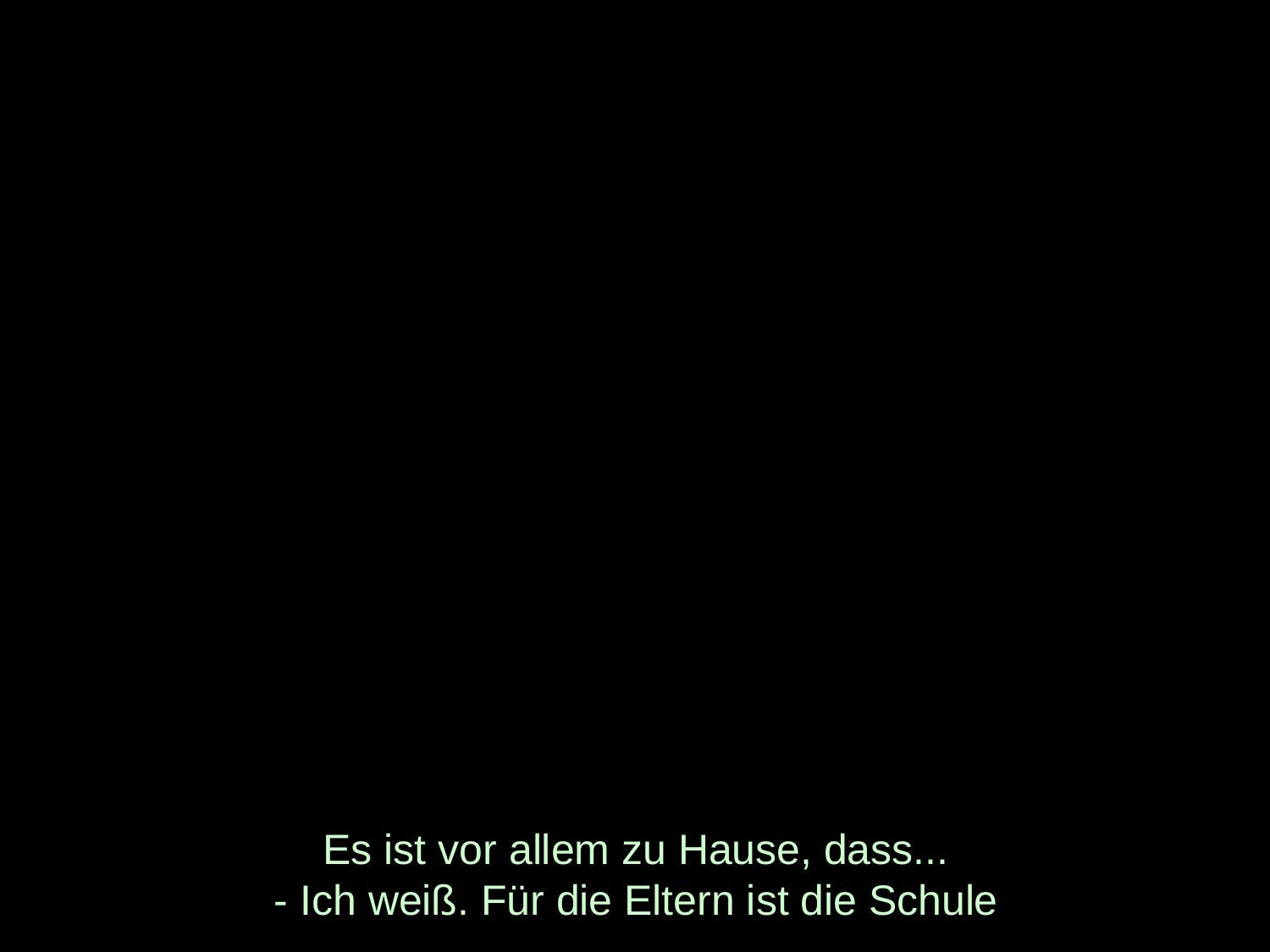

# Es ist vor allem zu Hause, dass... - Ich weiß. Für die Eltern ist die Schule